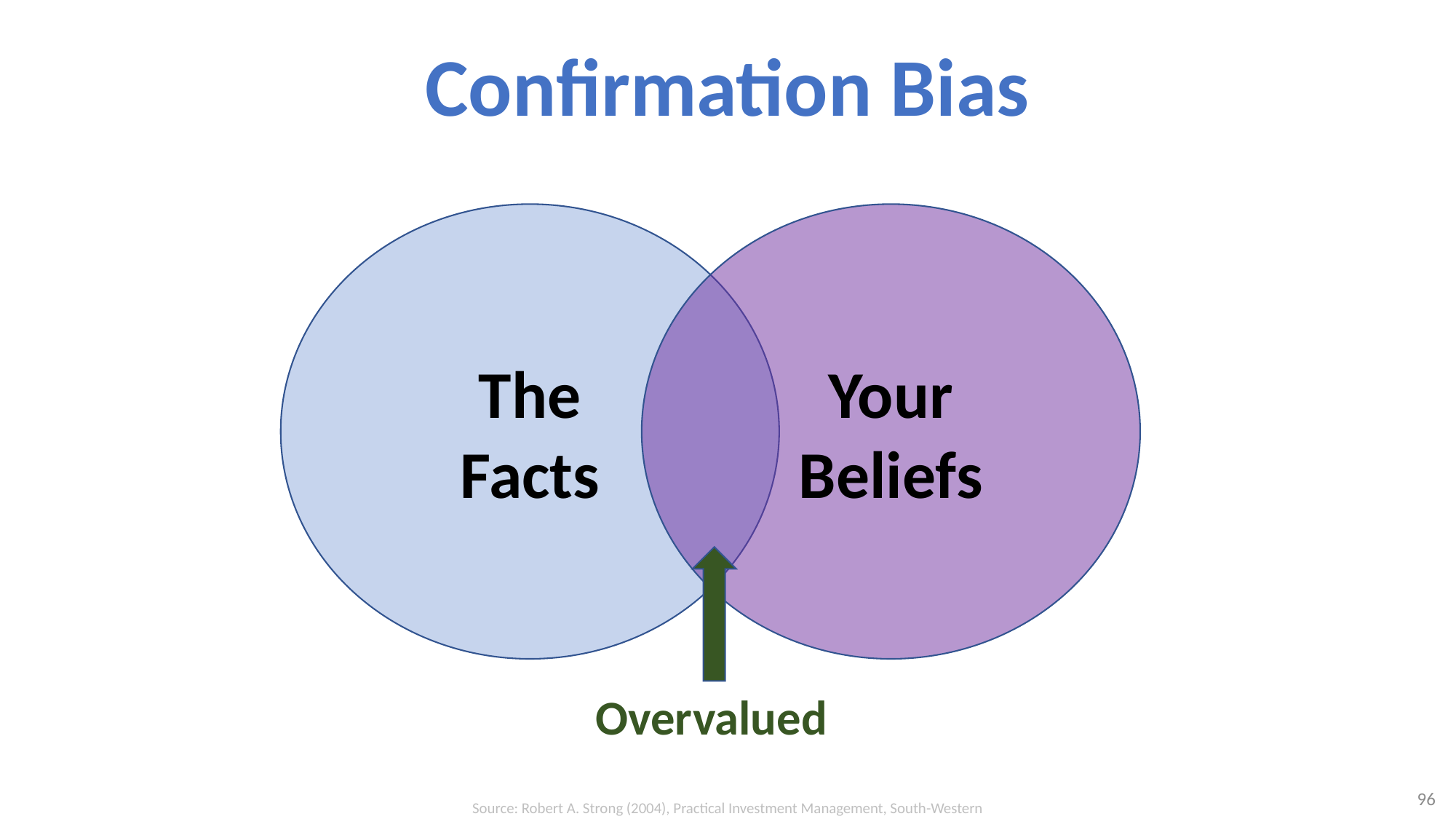

Confirmation Bias
The
Facts
Your
Beliefs

Overvalued
96
Source: Robert A. Strong (2004), Practical Investment Management, South-Western